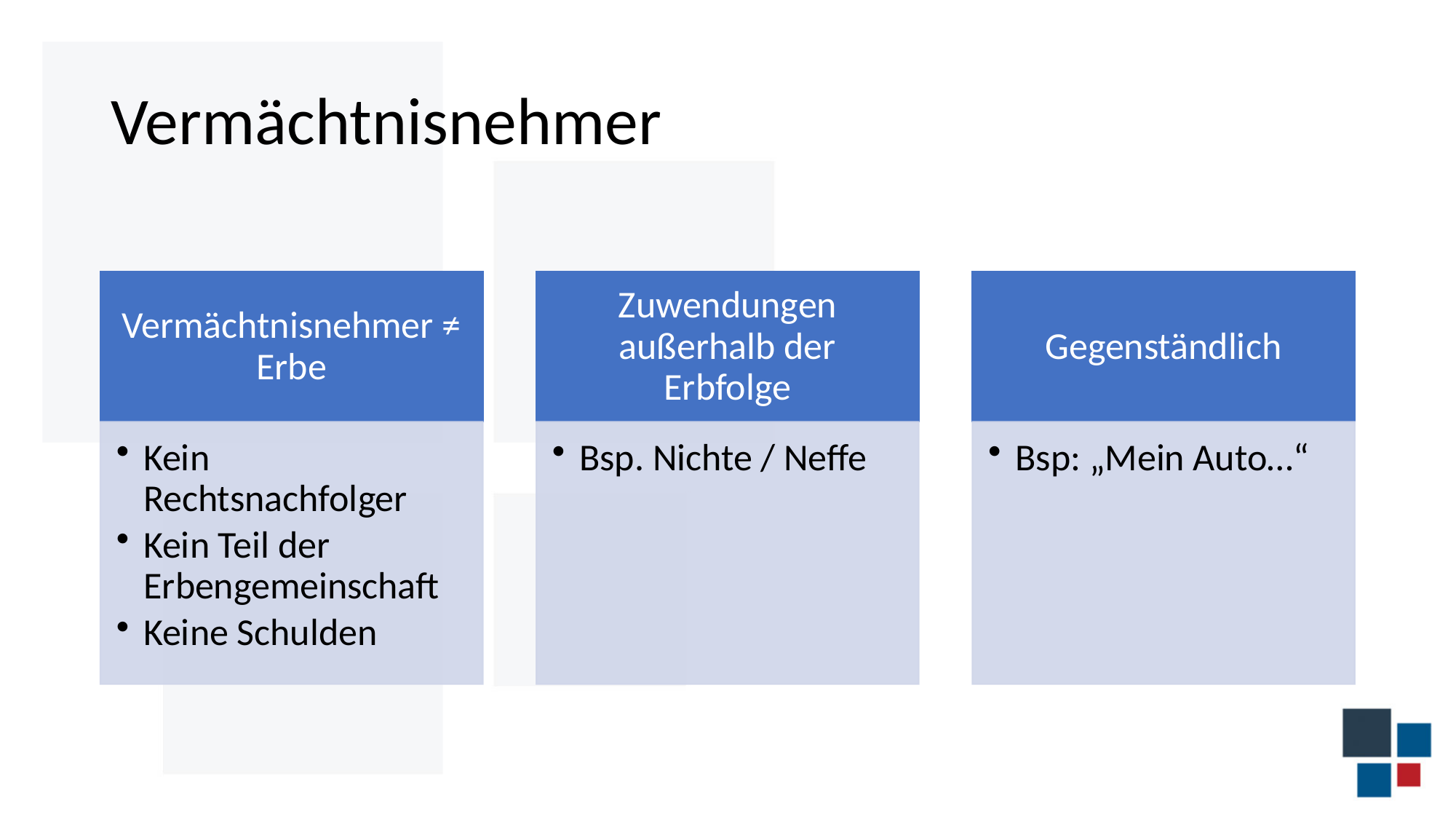

# Vermächtnisnehmer
Vermächtnisnehmer ≠ Erbe
Kein Rechtsnachfolger
Kein Teil der Erbengemeinschaft
Keine Schulden
Zuwendungen außerhalb der Erbfolge
Bsp. Nichte / Neffe
Gegenständlich
Bsp: „Mein Auto…“